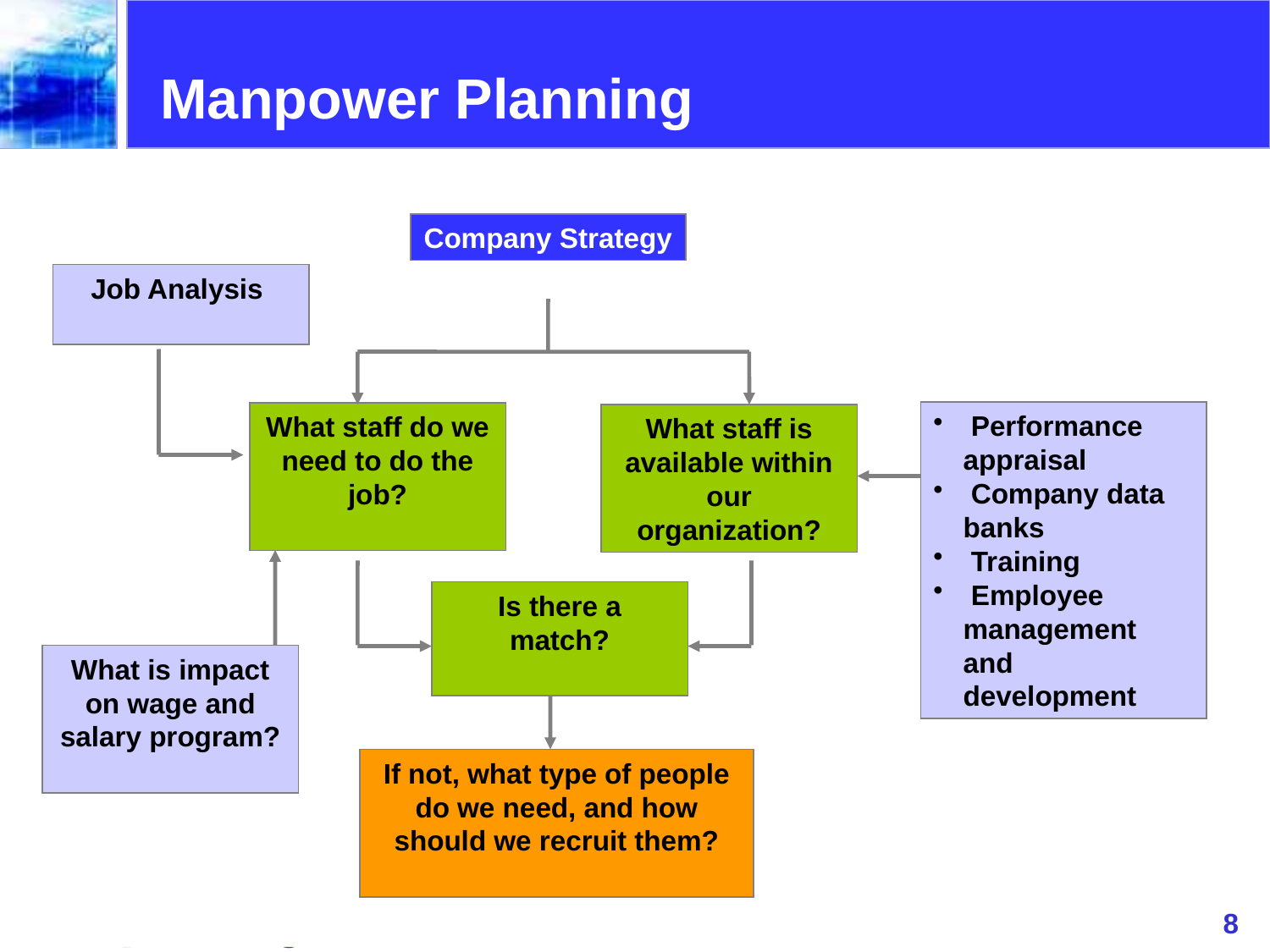

Manpower Planning
Company Strategy
Job Analysis

 Performance appraisal
 Company data banks
 Training
 Employee management and development
What staff do we need to do the job?

What staff is available within our organization?

Is there a match?

What is impact on wage and salary program?

If not, what type of people do we need, and how should we recruit them?